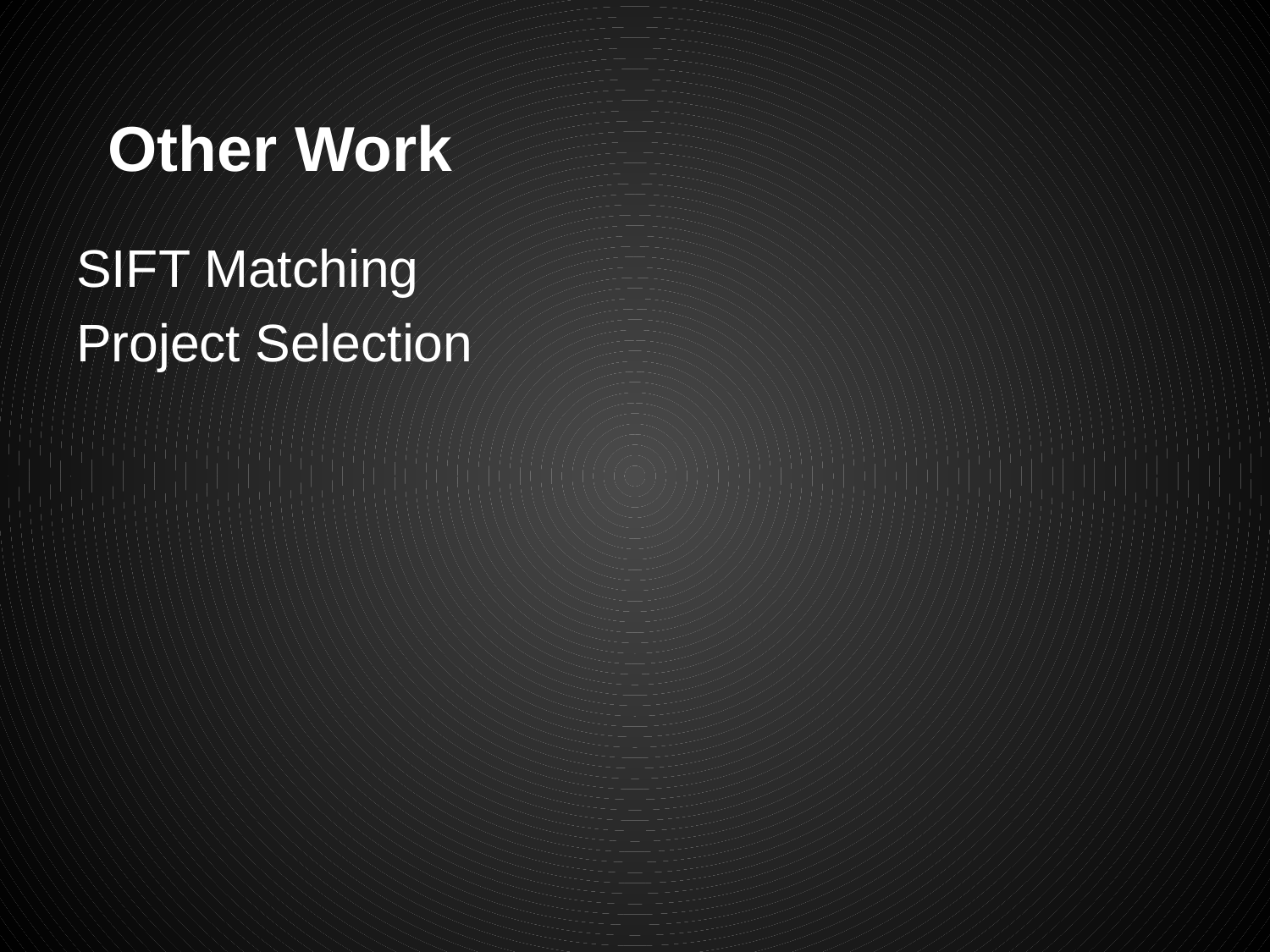

# Other Work
SIFT Matching
Project Selection